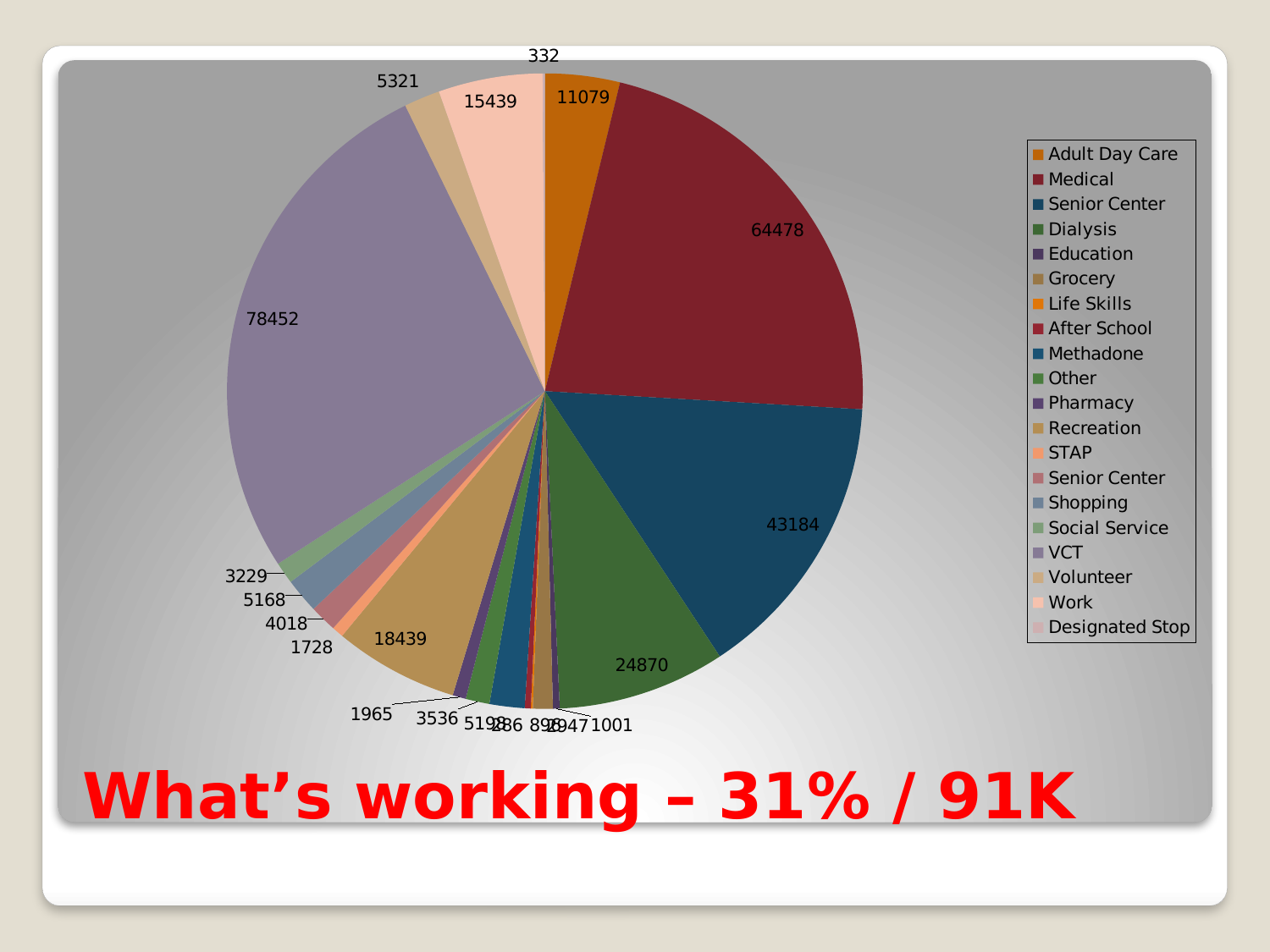

### Chart

| Category |  |
|---|---|
| Adult Day Care | 11079.0 |
| Medical | 64478.0 |
| Senior Center | 43184.0 |
| Dialysis | 24870.0 |
| Education | 1001.0 |
| Grocery | 2947.0 |
| Life Skills | 286.0 |
| After School  | 896.0 |
| Methadone | 5198.0 |
| Other | 3536.0 |
| Pharmacy | 1965.0 |
| Recreation | 18439.0 |
| STAP | 1728.0 |
| Senior Center  | 4018.0 |
| Shopping | 5168.0 |
| Social Service | 3229.0 |
| VCT | 78452.0 |
| Volunteer | 5321.0 |
| Work | 15439.0 |
| Designated Stop | 332.0 |
# What’s working – 31% / 91K